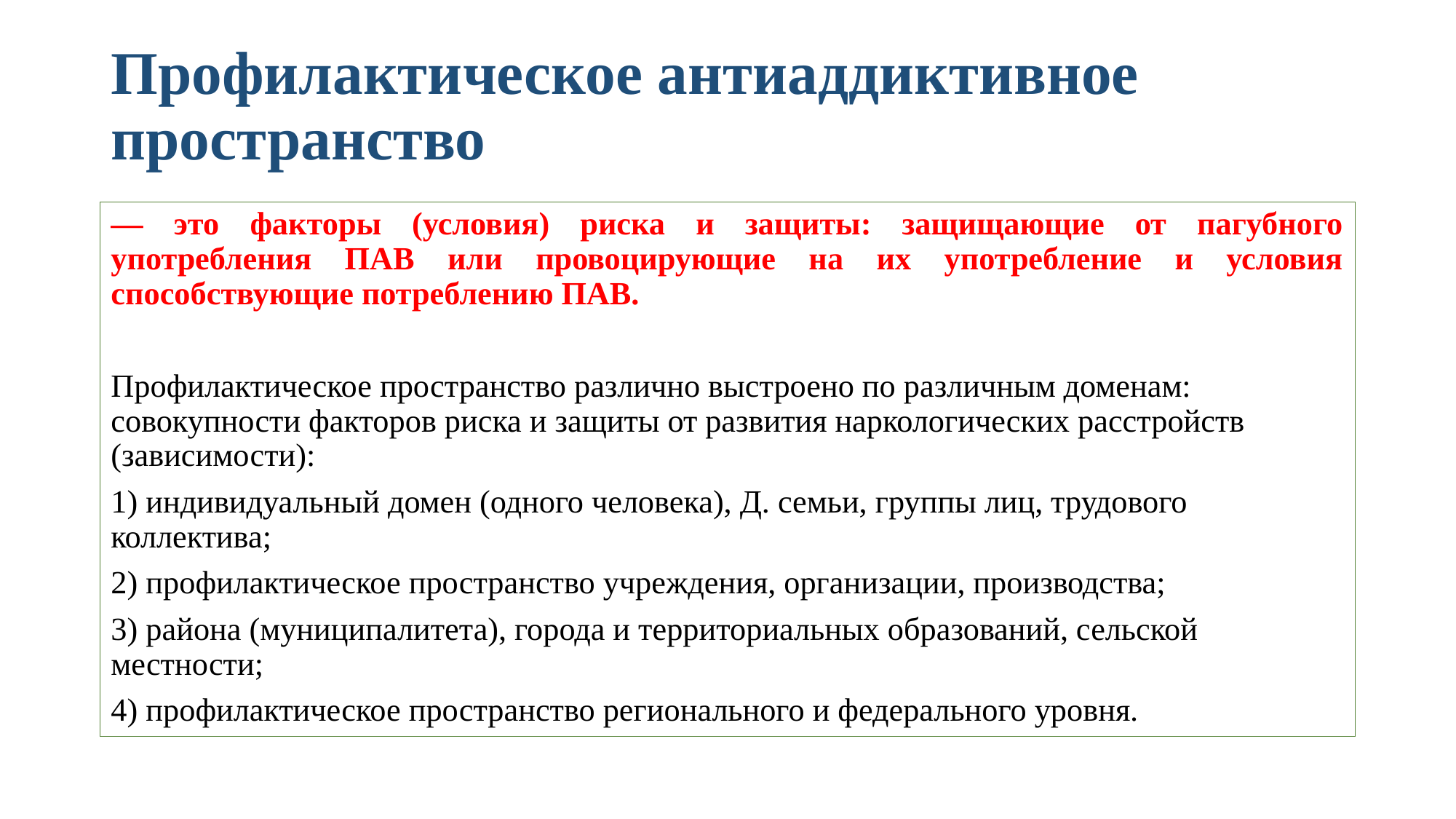

# Профилактическое антиаддиктивное  пространство
— это факторы (условия) риска и защиты: защищающие от пагубного употребления ПАВ или провоцирующие на их употребление и условия способствующие потреблению ПАВ.

Профилактическое пространство различно выстроено по различным доменам: совокупности факторов риска и защиты от развития наркологических расстройств (зависимости):
1) индивидуальный домен (одного человека), Д. семьи, группы лиц, трудового коллектива;
2) профилактическое пространство учреждения, организации, производства;
3) района (муниципалитета), города и территориальных образований, сельской местности;
4) профилактическое пространство регионального и федерального уровня.